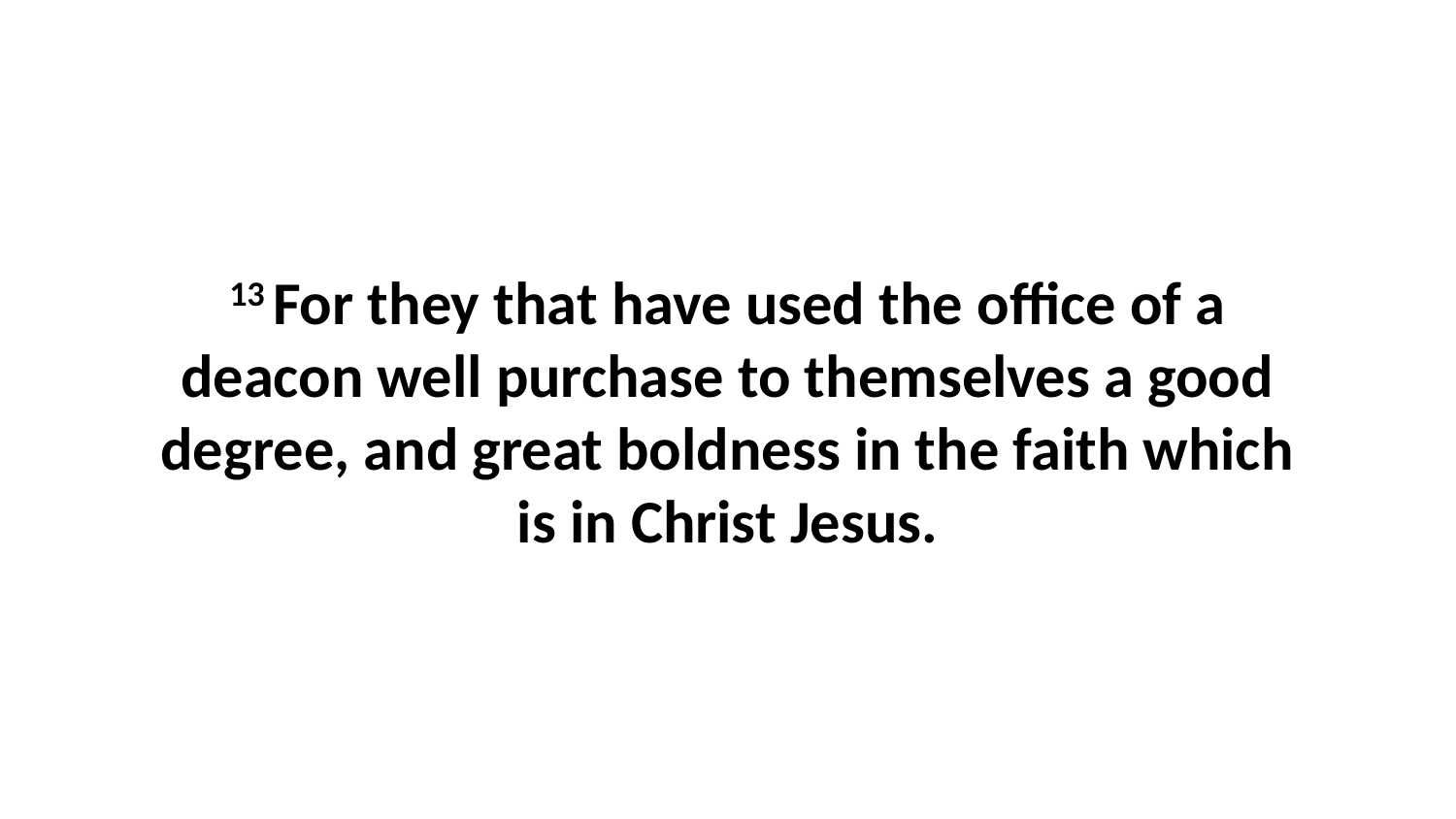

13 For they that have used the office of a deacon well purchase to themselves a good degree, and great boldness in the faith which is in Christ Jesus.